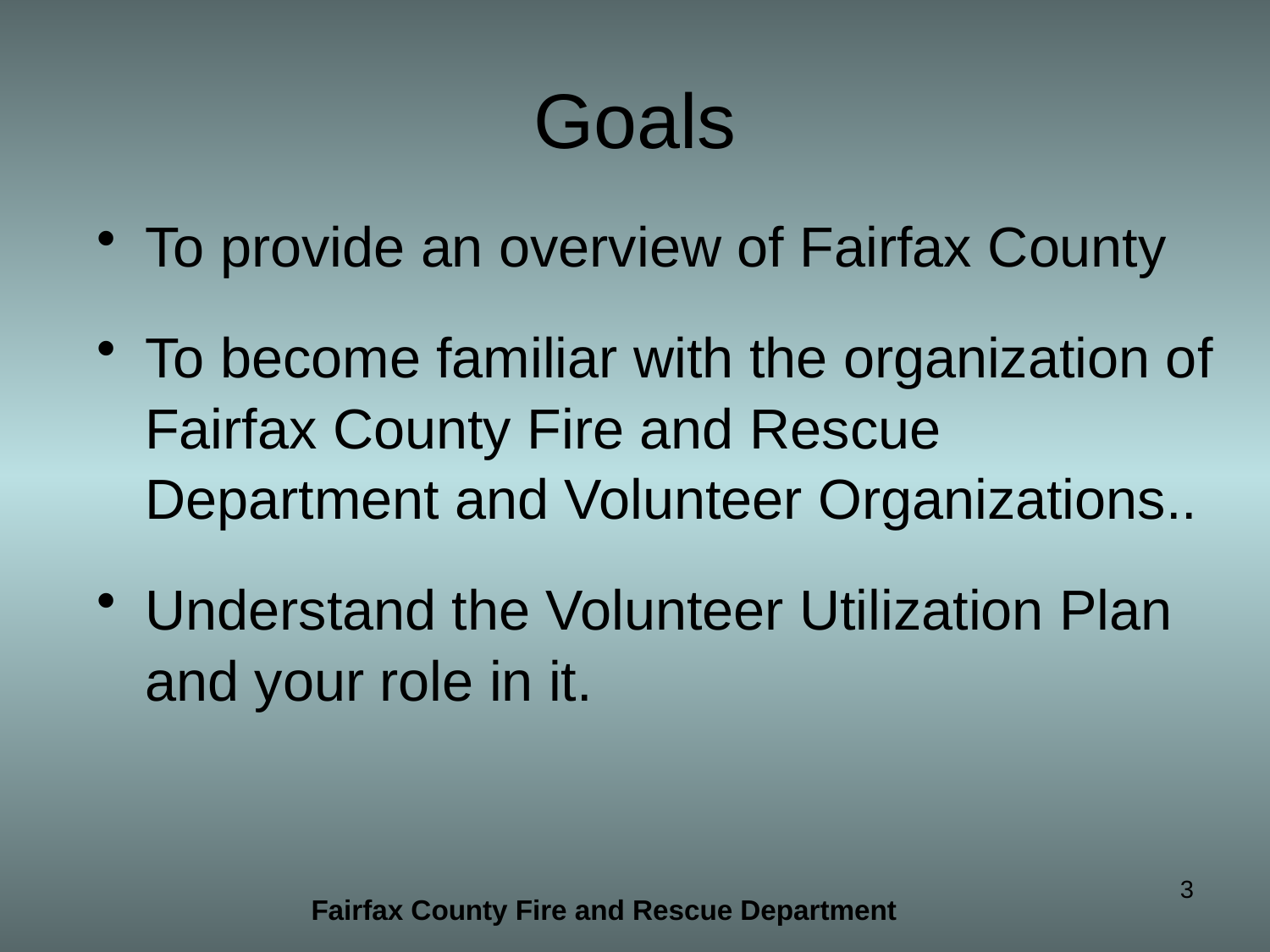

# Goals
To provide an overview of Fairfax County
To become familiar with the organization of Fairfax County Fire and Rescue Department and Volunteer Organizations..
Understand the Volunteer Utilization Plan and your role in it.
3